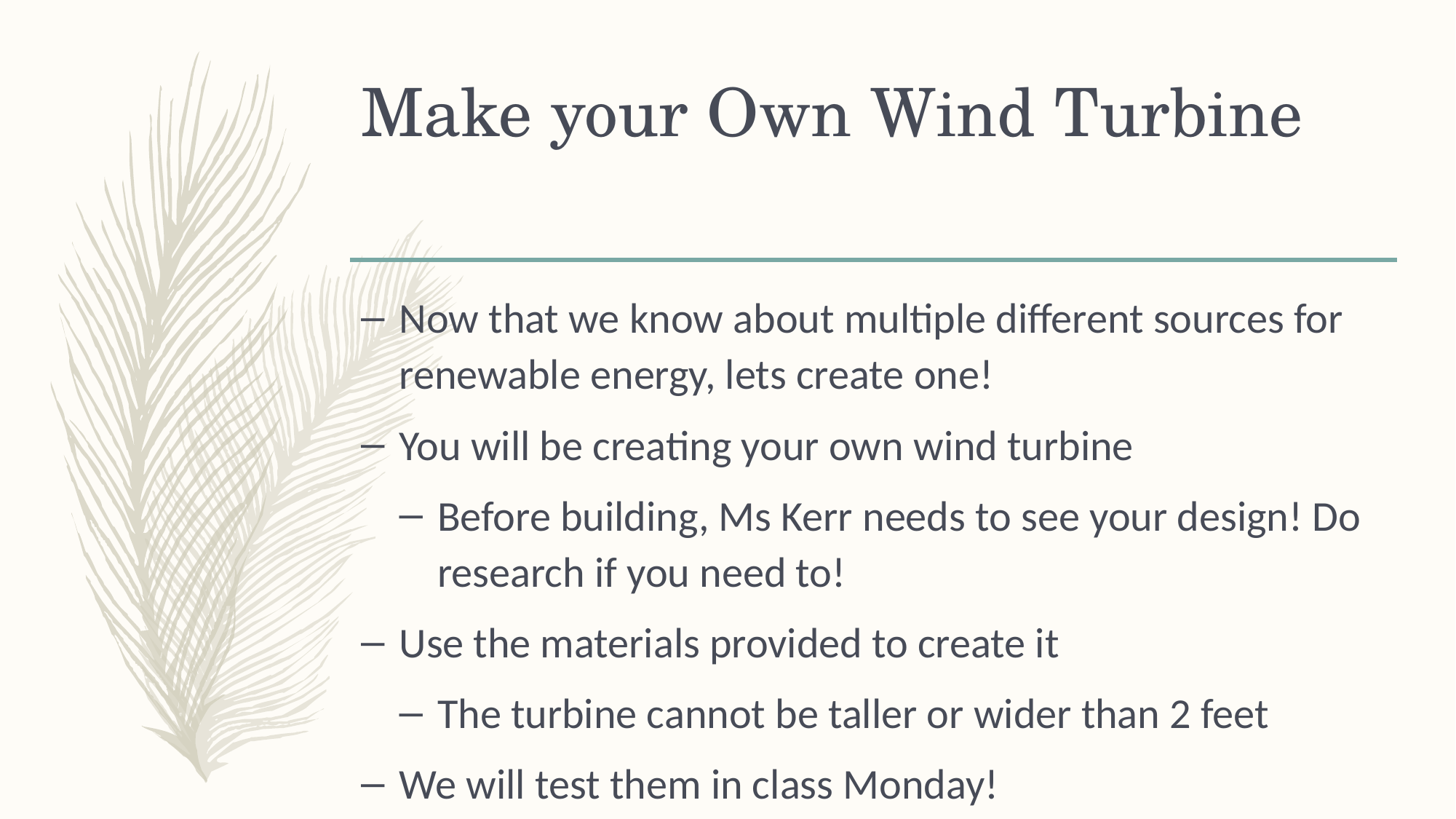

# Make your Own Wind Turbine
Now that we know about multiple different sources for renewable energy, lets create one!
You will be creating your own wind turbine
Before building, Ms Kerr needs to see your design! Do research if you need to!
Use the materials provided to create it
The turbine cannot be taller or wider than 2 feet
We will test them in class Monday!